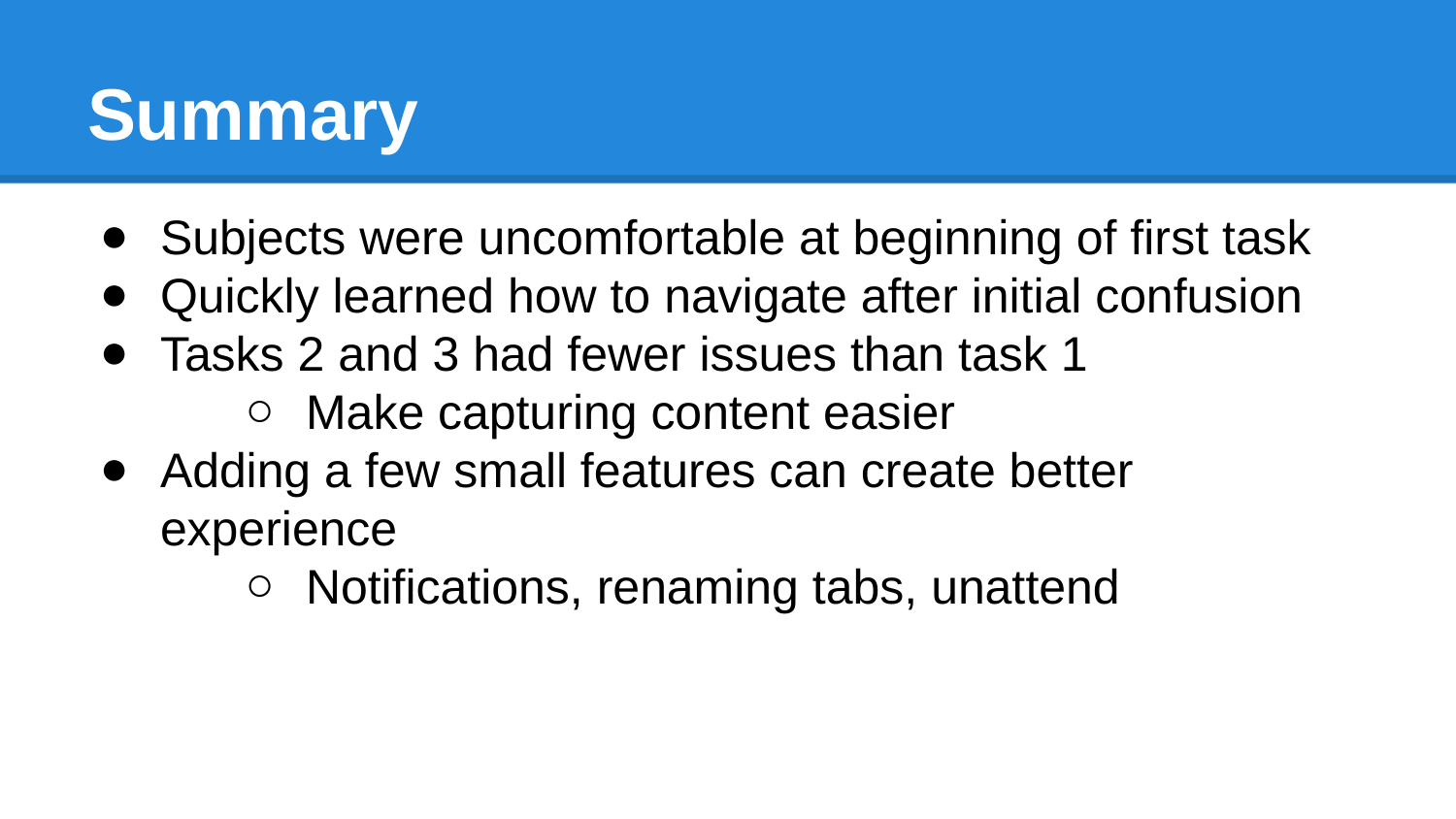

# Summary
Subjects were uncomfortable at beginning of first task
Quickly learned how to navigate after initial confusion
Tasks 2 and 3 had fewer issues than task 1
Make capturing content easier
Adding a few small features can create better experience
Notifications, renaming tabs, unattend